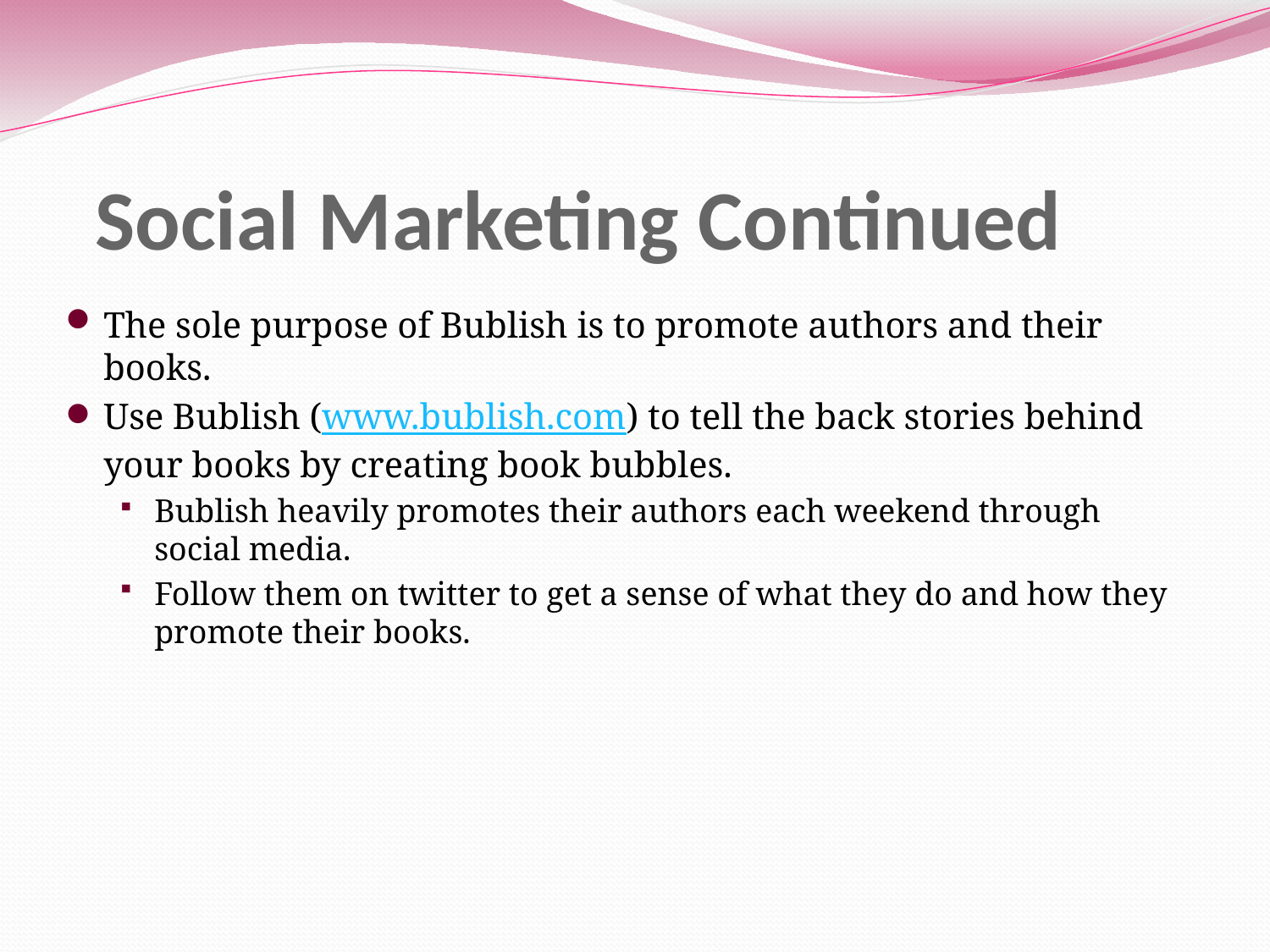

# Social Marketing Continued
The sole purpose of Bublish is to promote authors and their books.
Use Bublish (www.bublish.com) to tell the back stories behind your books by creating book bubbles.
Bublish heavily promotes their authors each weekend through social media.
Follow them on twitter to get a sense of what they do and how they promote their books.